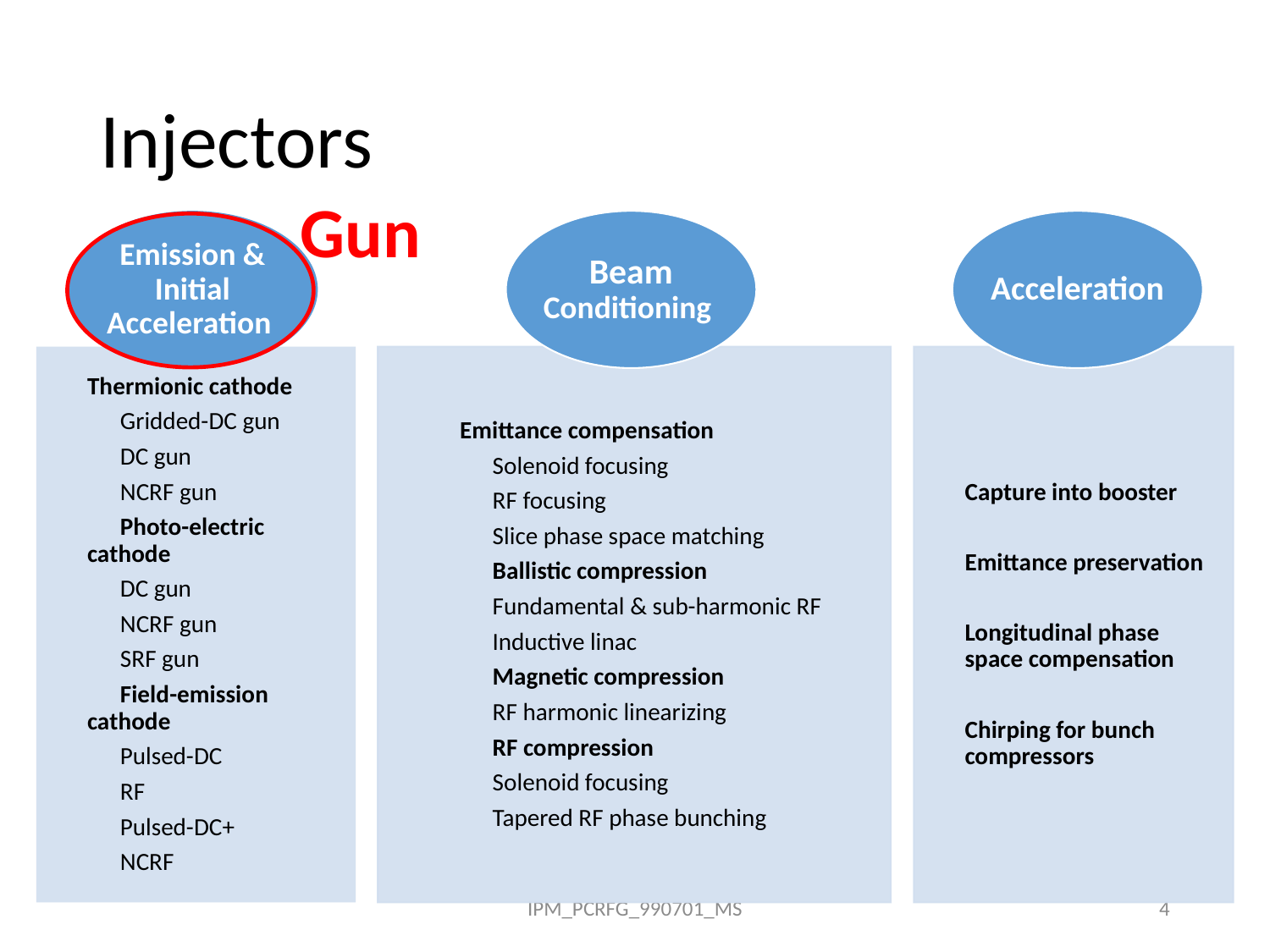

# Injectors
Thermionic cathode
Gridded-DC gun
DC gun
NCRF gun
Photo-electric cathode
DC gun
NCRF gun
SRF gun
Field-emission cathode
Pulsed-DC
RF
Pulsed-DC+
NCRF
Emission & Initial Acceleration
Emittance compensation
Solenoid focusing
RF focusing
Slice phase space matching
Ballistic compression
Fundamental & sub-harmonic RF
Inductive linac
Magnetic compression
RF harmonic linearizing
RF compression
Solenoid focusing
Tapered RF phase bunching
Beam Conditioning
Capture into booster

Emittance preservation

Longitudinal phase space compensation

Chirping for bunch compressors
Acceleration
Gun

IPM_PCRFG_990701_MS
4